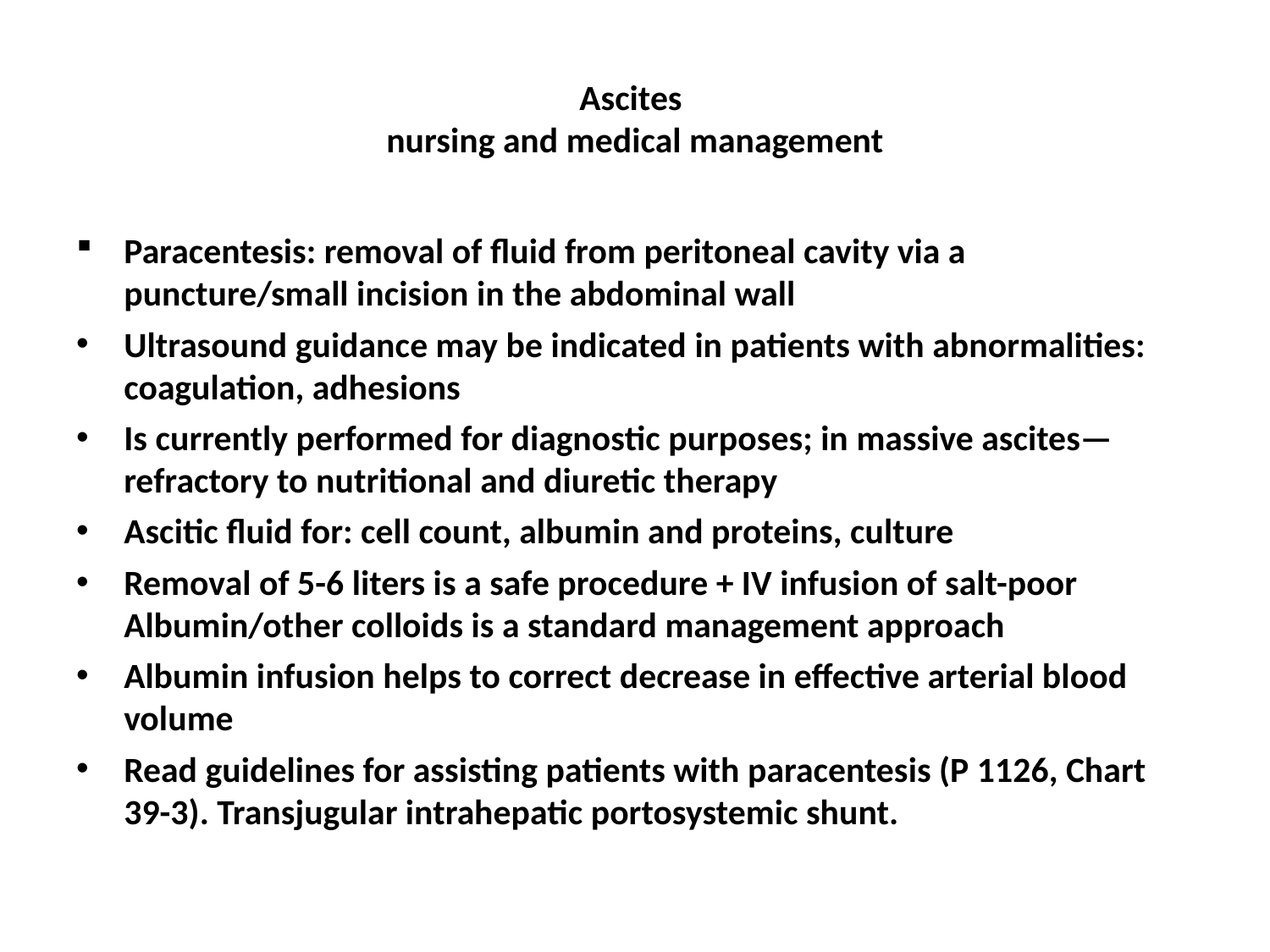

# Ascites nursing and medical management
Paracentesis: removal of fluid from peritoneal cavity via a puncture/small incision in the abdominal wall
Ultrasound guidance may be indicated in patients with abnormalities: coagulation, adhesions
Is currently performed for diagnostic purposes; in massive ascites—refractory to nutritional and diuretic therapy
Ascitic fluid for: cell count, albumin and proteins, culture
Removal of 5-6 liters is a safe procedure + IV infusion of salt-poor Albumin/other colloids is a standard management approach
Albumin infusion helps to correct decrease in effective arterial blood volume
Read guidelines for assisting patients with paracentesis (P 1126, Chart 39-3). Transjugular intrahepatic portosystemic shunt.